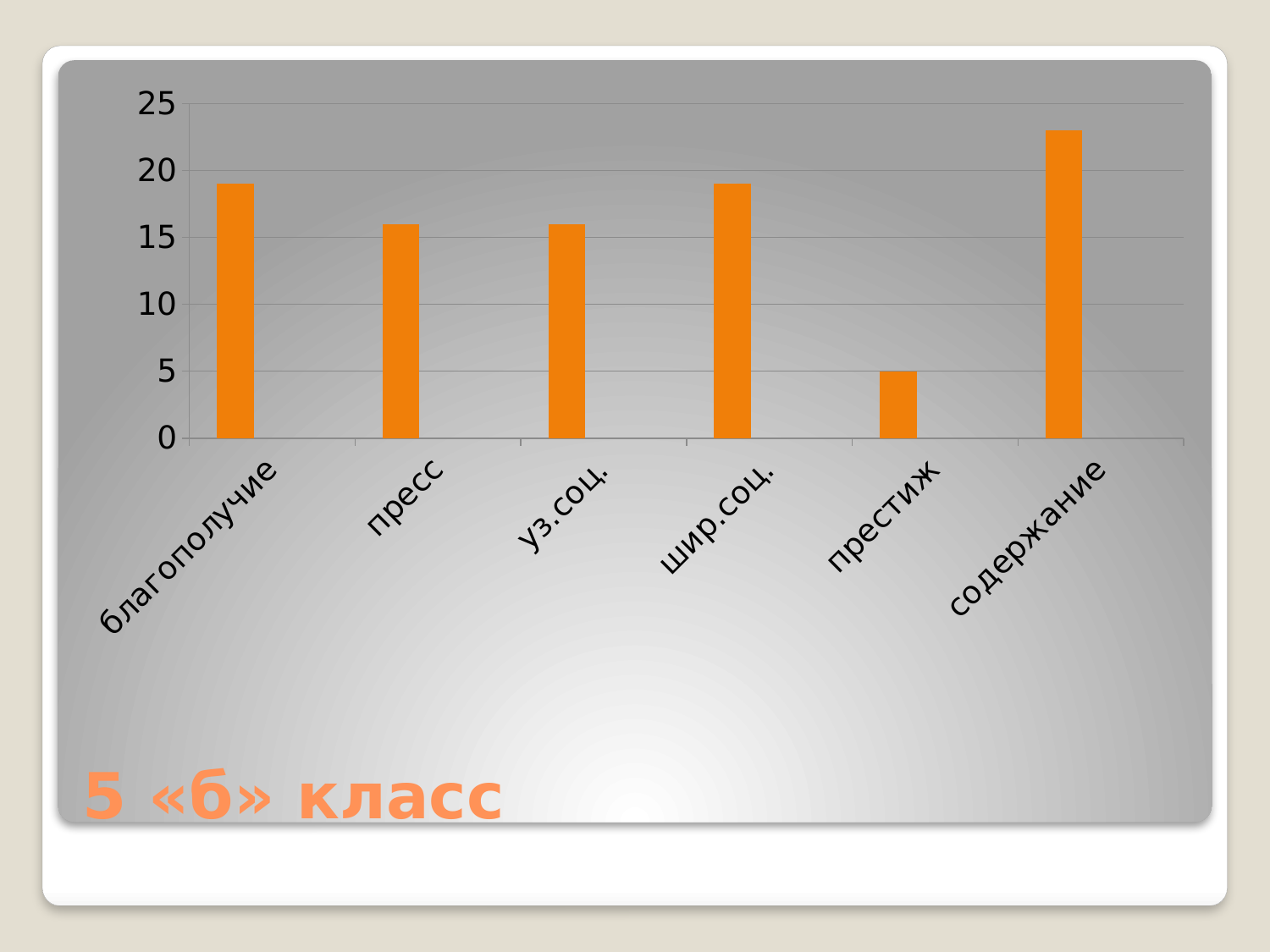

### Chart

| Category | Ряд 1 | Ряд 2 | Ряд 3 |
|---|---|---|---|
| благополучие | 19.0 | None | None |
| пресс | 16.0 | None | None |
| уз.соц. | 16.0 | None | None |
| шир.соц. | 19.0 | None | None |
| престиж | 5.0 | None | None |
| содержание | 23.0 | None | None |
# 5 «б» класс